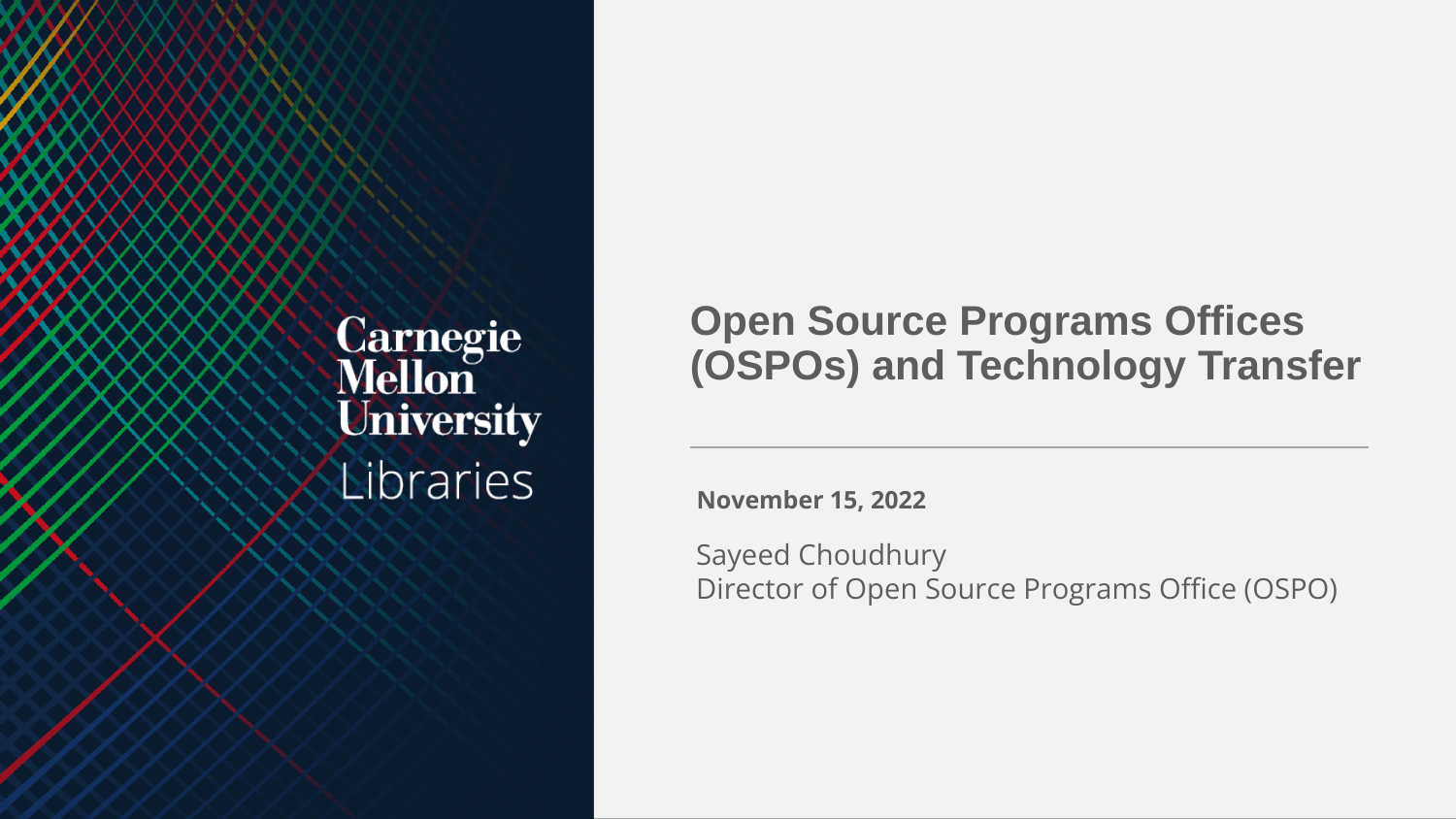

Open Source Programs Offices (OSPOs) and Technology Transfer
November 15, 2022
Sayeed Choudhury
Director of Open Source Programs Office (OSPO)